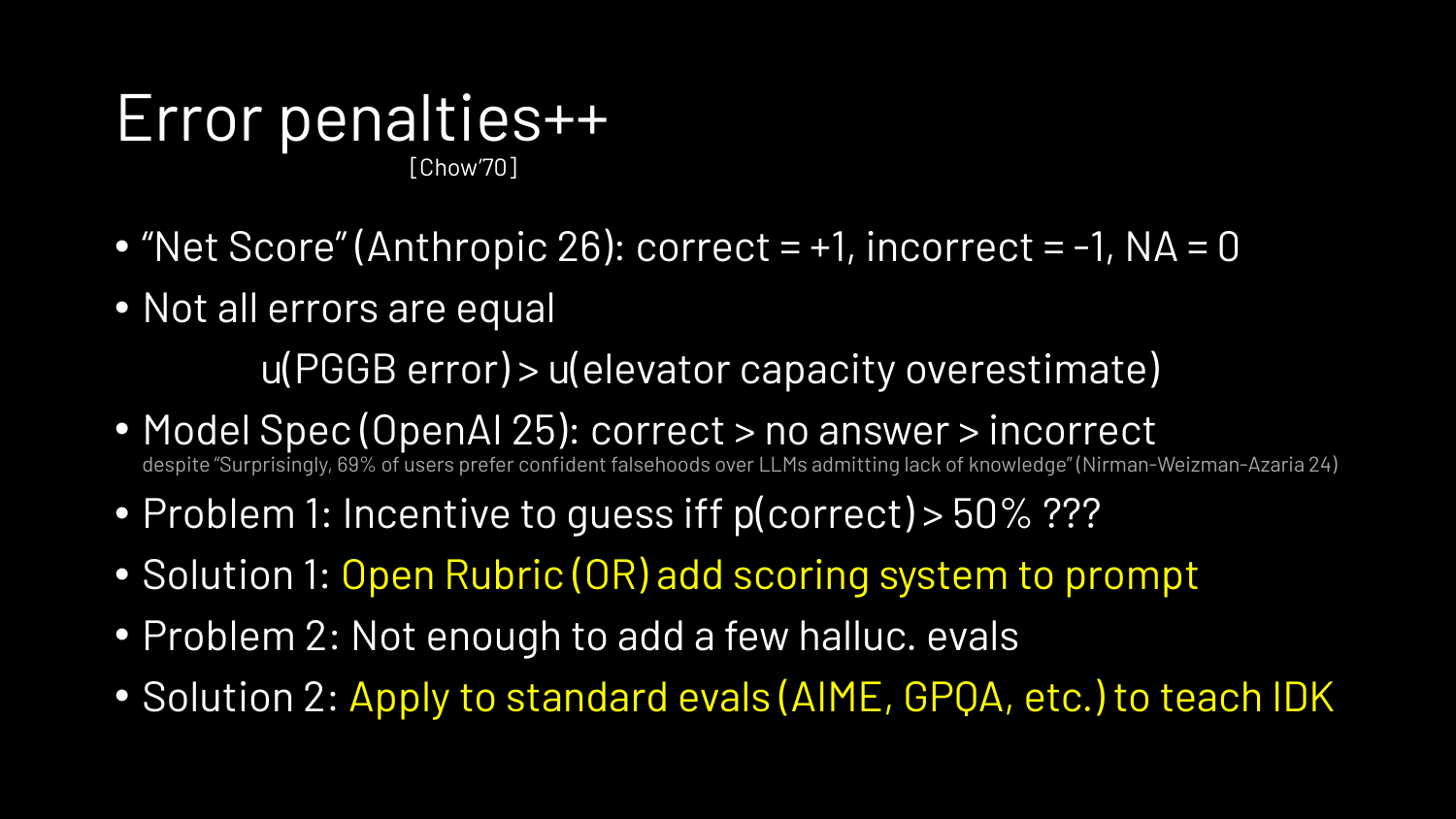

# Error penalties++ [Chow’70]
“Net Score” (Anthropic 26): correct = +1, incorrect = -1, NA = 0
Not all errors are equal
	u(PGGB error) > u(elevator capacity overestimate)
Model Spec (OpenAI 25): correct > no answer > incorrect
despite “Surprisingly, 69% of users prefer confident falsehoods over LLMs admitting lack of knowledge” (Nirman-Weizman-Azaria 24)
Problem 1: Incentive to guess iff p(correct) > 50% ???
Solution 1: Open Rubric (OR) add scoring system to prompt
Problem 2: Not enough to add a few halluc. evals
Solution 2: Apply to standard evals (AIME, GPQA, etc.) to teach IDK